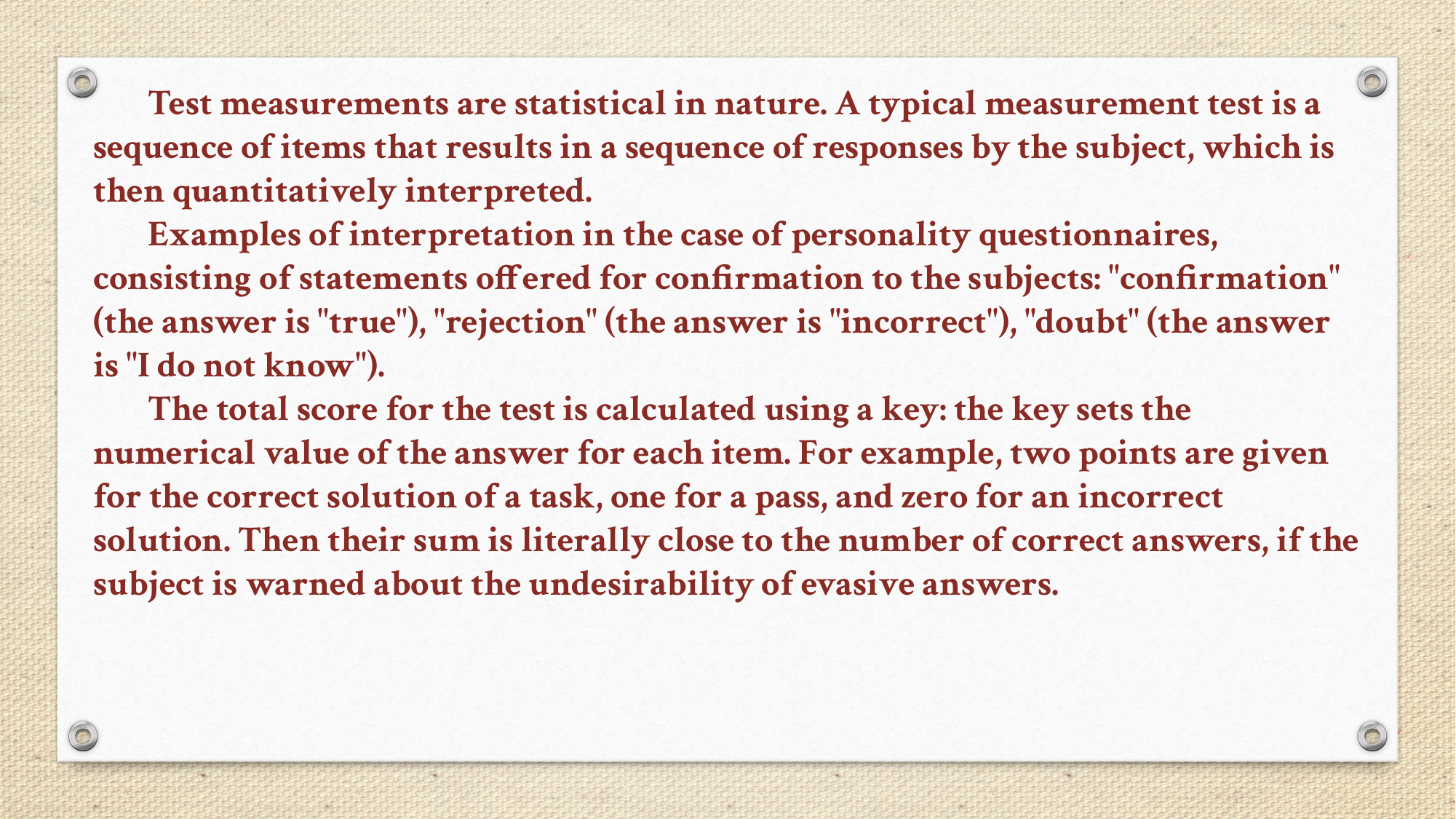

Test measurements are statistical in nature. A typical measurement test is a sequence of items that results in a sequence of responses by the subject, which is then quantitatively interpreted.
Examples of interpretation in the case of personality questionnaires, consisting of statements offered for confirmation to the subjects: "confirmation" (the answer is "true"), "rejection" (the answer is "incorrect"), "doubt" (the answer is "I do not know").
The total score for the test is calculated using a key: the key sets the numerical value of the answer for each item. For example, two points are given for the correct solution of a task, one for a pass, and zero for an incorrect solution. Then their sum is literally close to the number of correct answers, if the subject is warned about the undesirability of evasive answers.